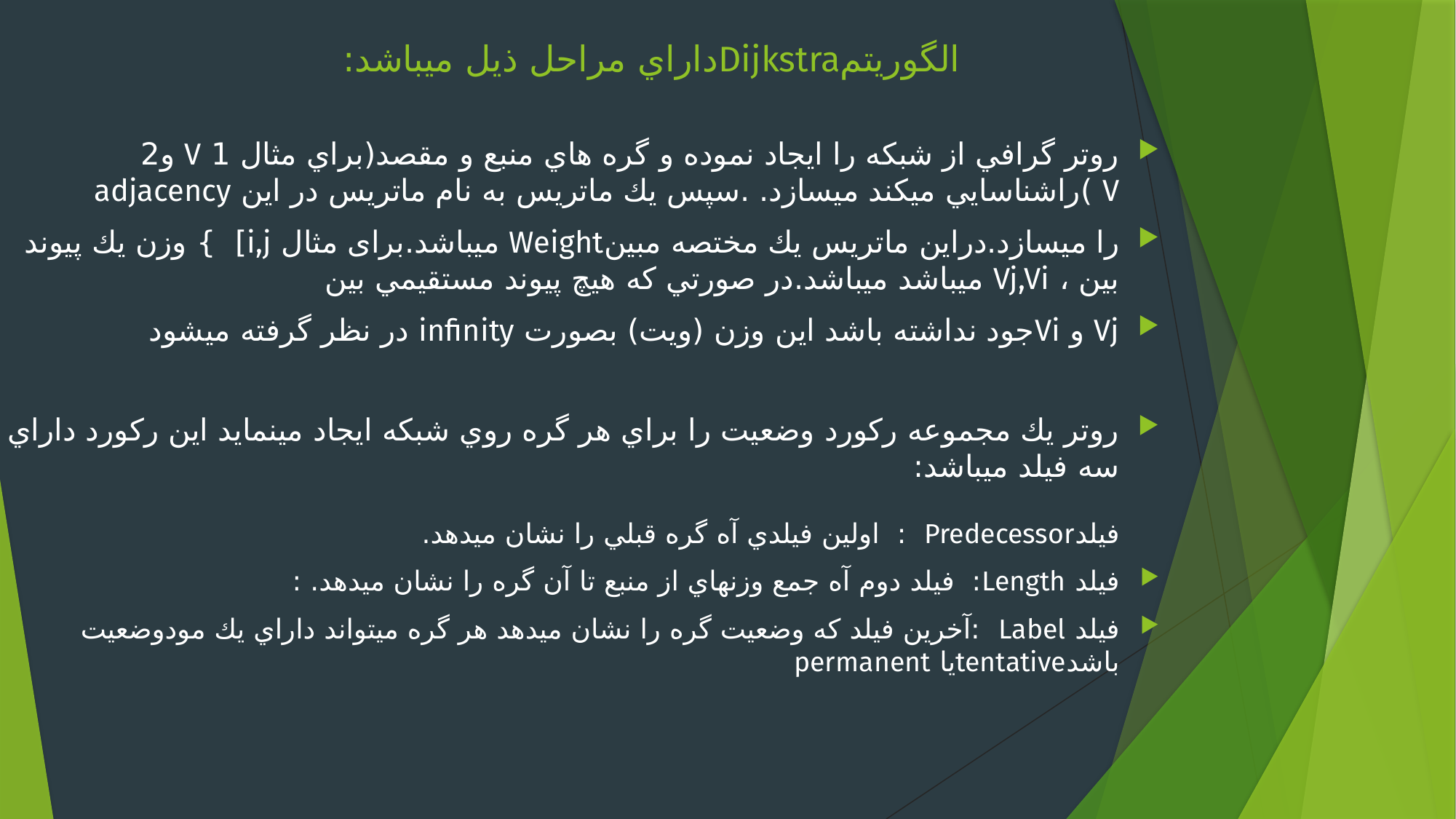

# الگوريتمDijkstraداراي مراحل ذيل ميباشد:
روتر گرافي از شبكه را ايجاد نموده و گره هاي منبع و مقصد(براي مثال 1 V و2 V )راشناسايي ميكند ميسازد. .سپس يك ماتريس به نام ماتريس در اين adjacency
را میسازد.دراین ماتريس يك مختصه مبينWeight میباشد.برای مثال i,j]  } وزن يك پيوند بين ، Vj,Vi ميباشد ميباشد.در صورتي که هيچ پيوند مستقيمي بين
Vj و Viجود نداشته باشد اين وزن (ويت) بصورت infinity در نظر گرفته ميشود

روتر يك مجموعه رکورد وضعيت را براي هر گره روي شبكه ايجاد مينمايد اين رکورد داراي سه فيلد ميباشد:
فيلدPredecessor  :  اولين فيلدي آه گره قبلي را نشان ميدهد.
فيلد Length:  فيلد دوم آه جمع وزنهاي از منبع تا آن گره را نشان ميدهد. :
فيلد Label  :آخرين فيلد که وضعيت گره را نشان ميدهد هر گره ميتواند داراي يك مودوضعيت باشدtentativeيا permanent